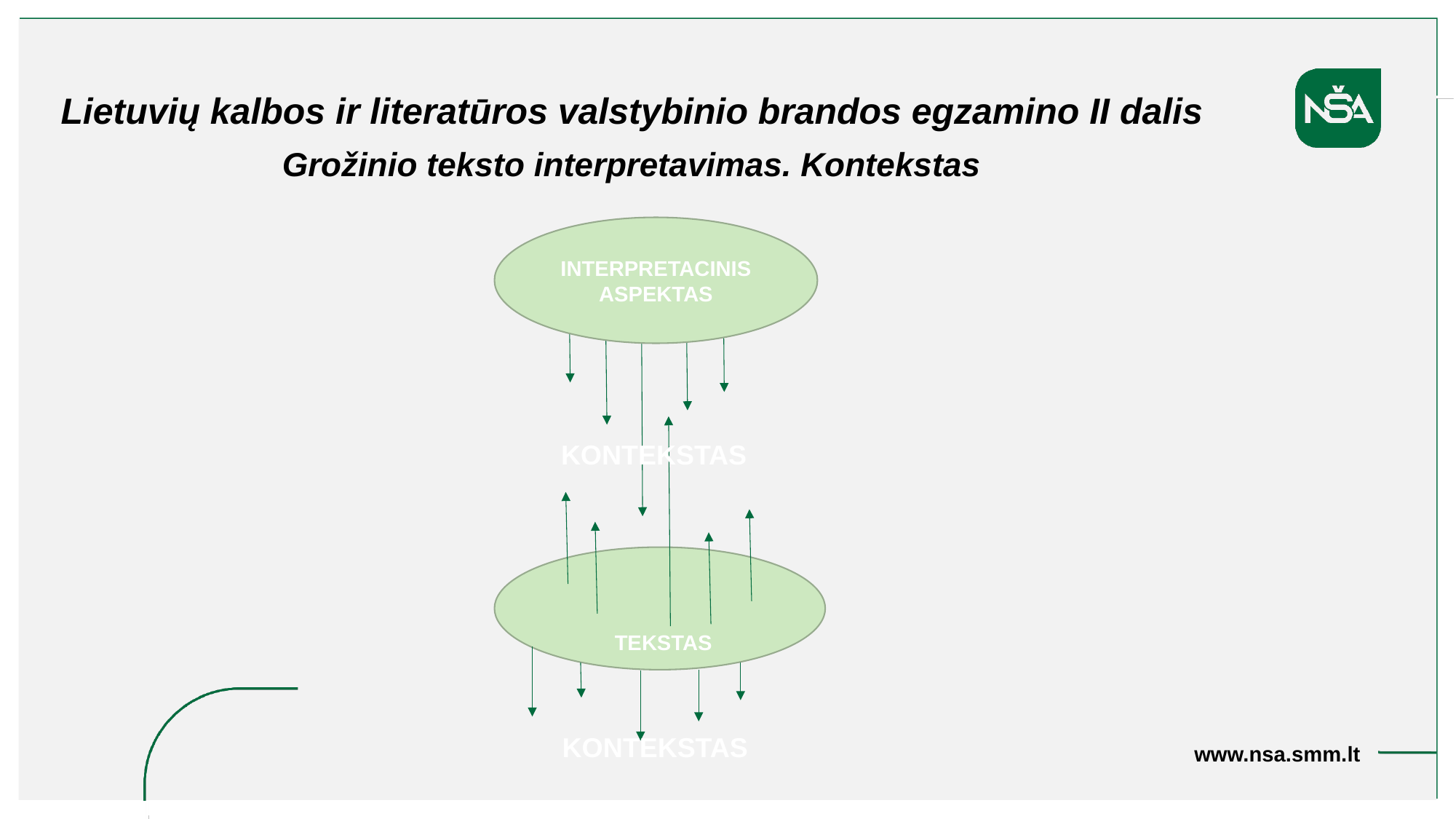

Lietuvių kalbos ir literatūros valstybinio brandos egzamino II dalis
Grožinio teksto interpretavimas. Kontekstas
INTERPRETACINIS ASPEKTAS
KONTEKSTAS

TEKSTAS
KONTEKSTAS